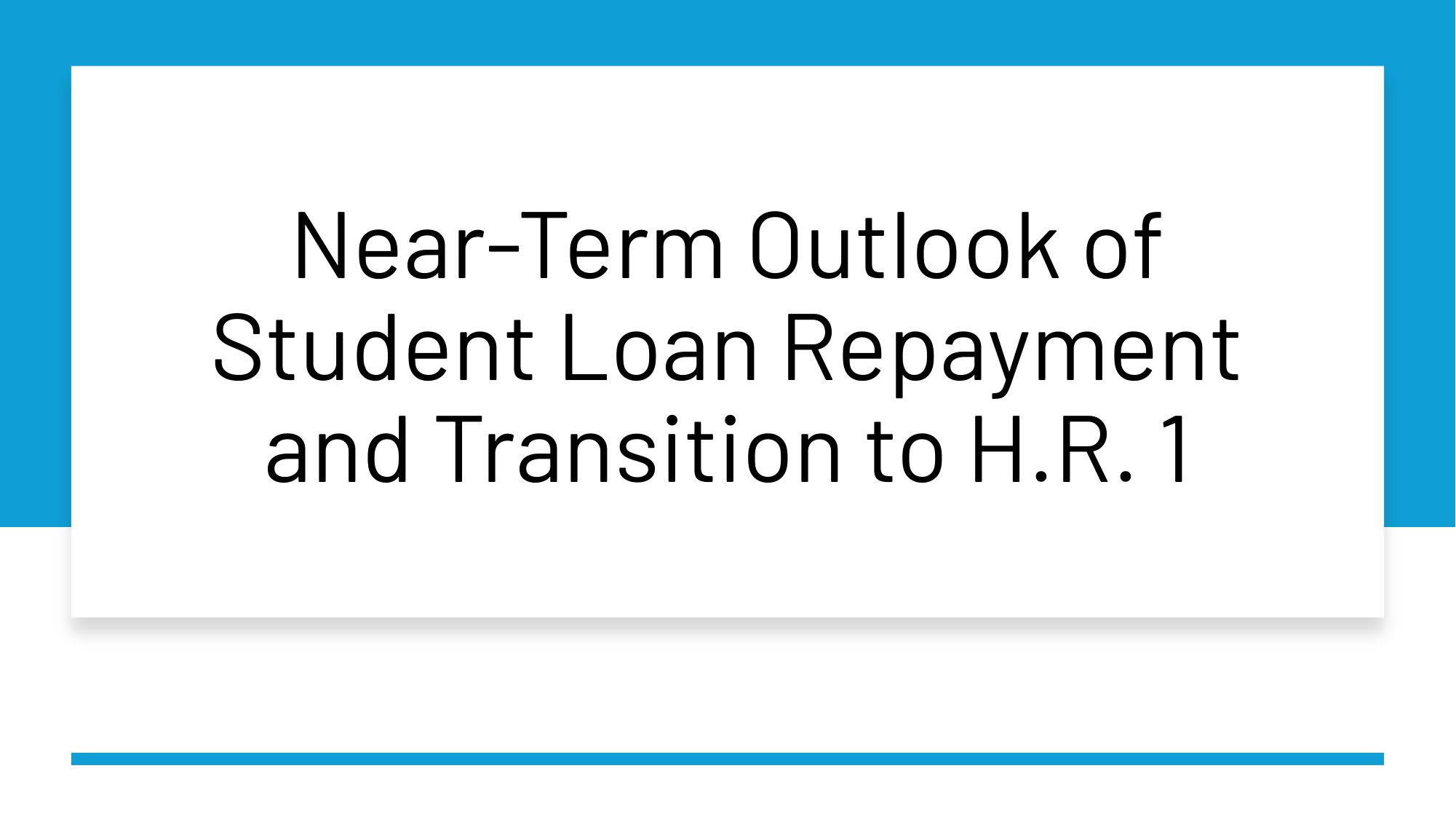

# Near-Term Outlook of Student Loan Repayment and Transition to H.R. 1